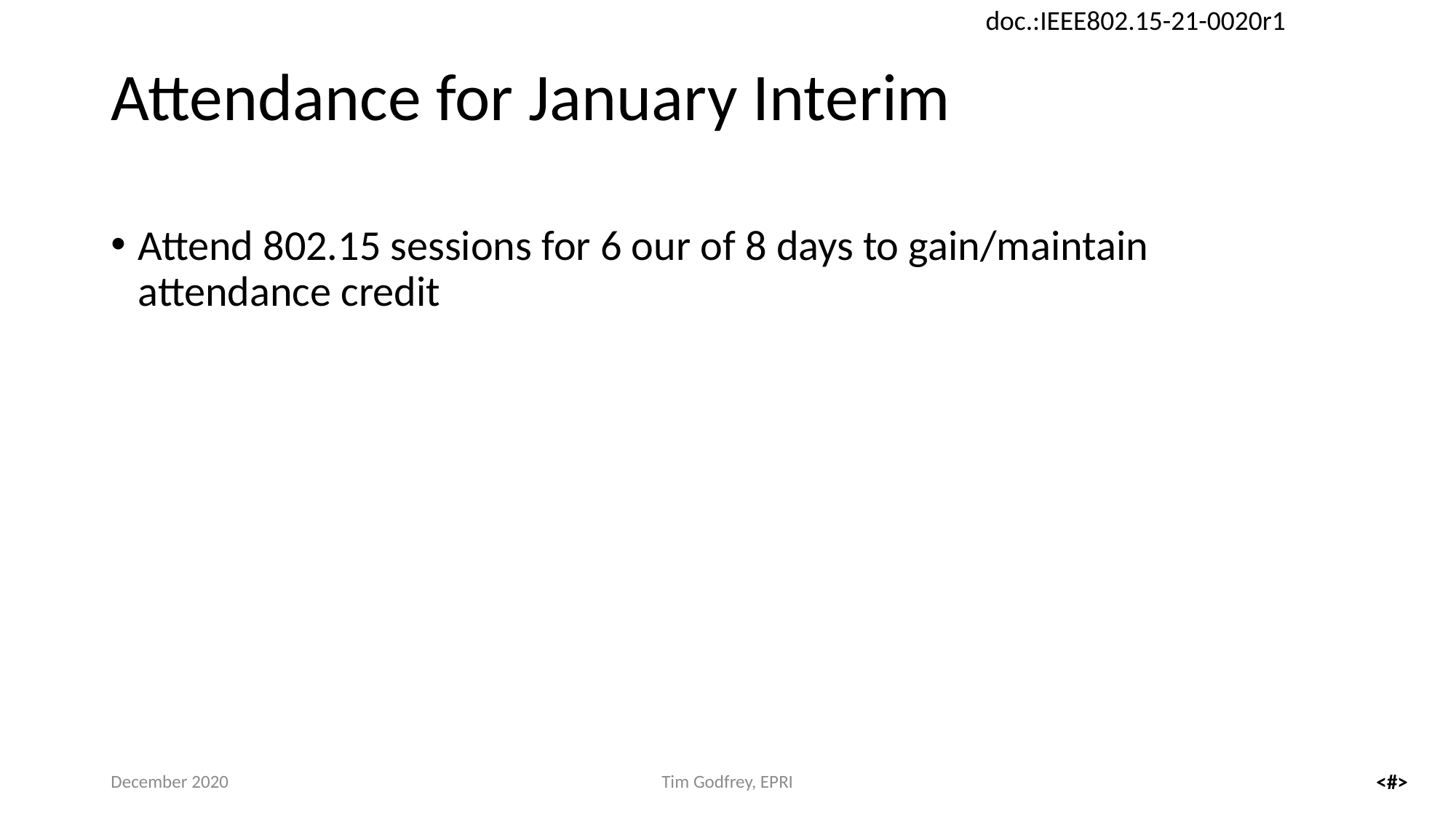

# Attendance for January Interim
Attend 802.15 sessions for 6 our of 8 days to gain/maintain attendance credit
December 2020
Tim Godfrey, EPRI
<#>